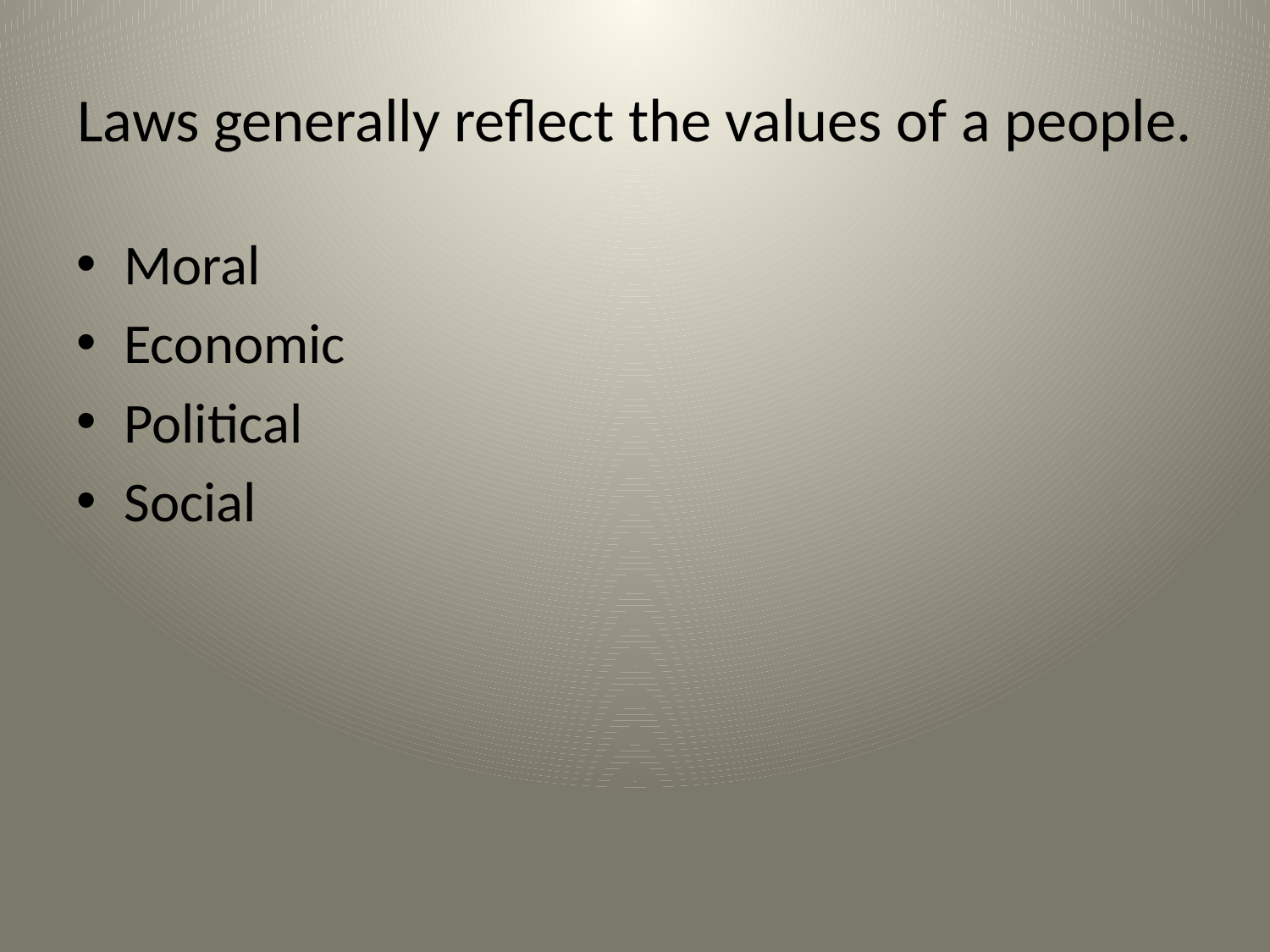

# Laws generally reflect the values of a people.
Moral
Economic
Political
Social